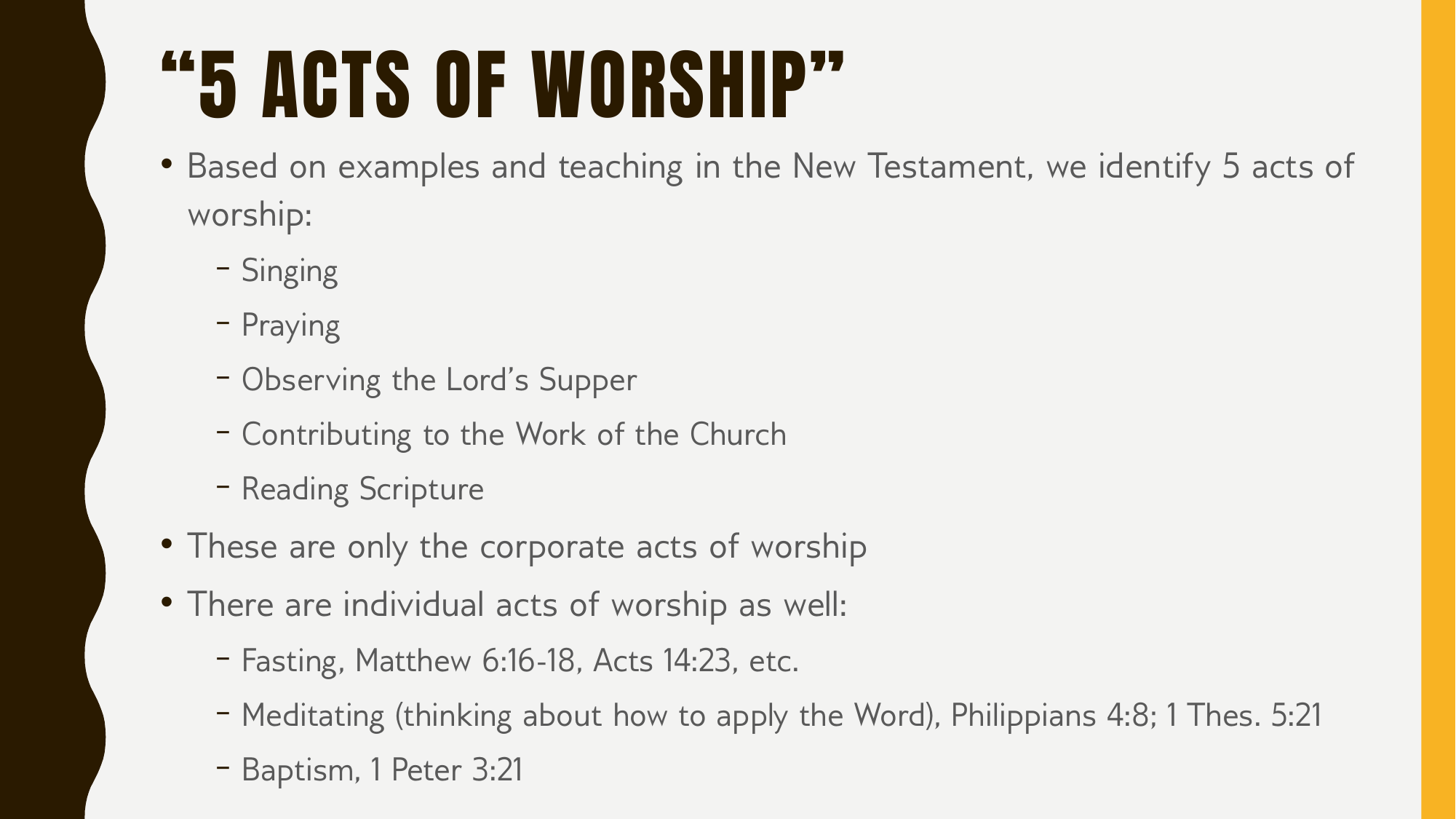

# “5 acts of worship”
Based on examples and teaching in the New Testament, we identify 5 acts of worship:
Singing
Praying
Observing the Lord’s Supper
Contributing to the Work of the Church
Reading Scripture
These are only the corporate acts of worship
There are individual acts of worship as well:
Fasting, Matthew 6:16-18, Acts 14:23, etc.
Meditating (thinking about how to apply the Word), Philippians 4:8; 1 Thes. 5:21
Baptism, 1 Peter 3:21